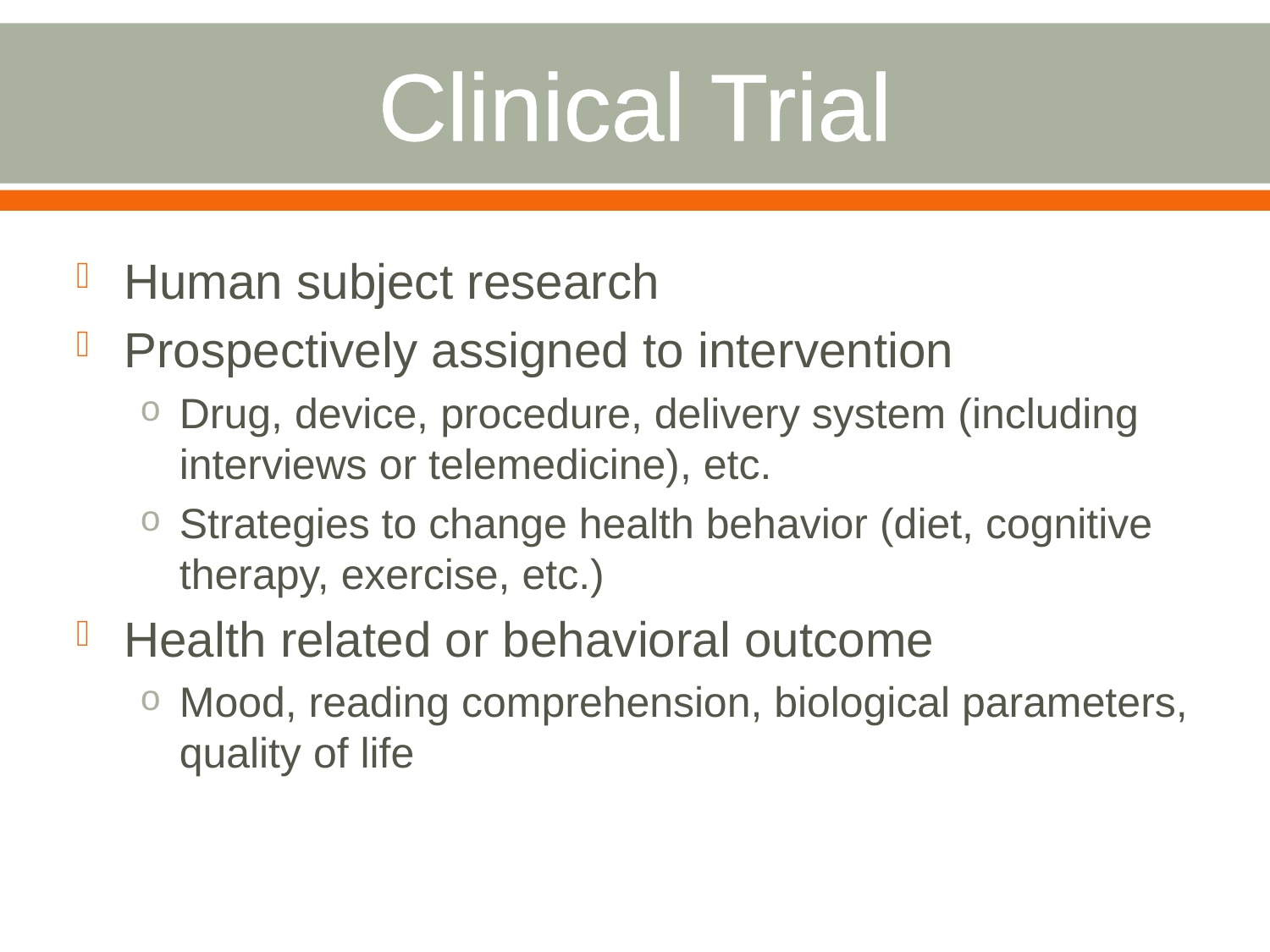

# Clinical Trial
Human subject research
Prospectively assigned to intervention
Drug, device, procedure, delivery system (including interviews or telemedicine), etc.
Strategies to change health behavior (diet, cognitive therapy, exercise, etc.)
Health related or behavioral outcome
Mood, reading comprehension, biological parameters, quality of life